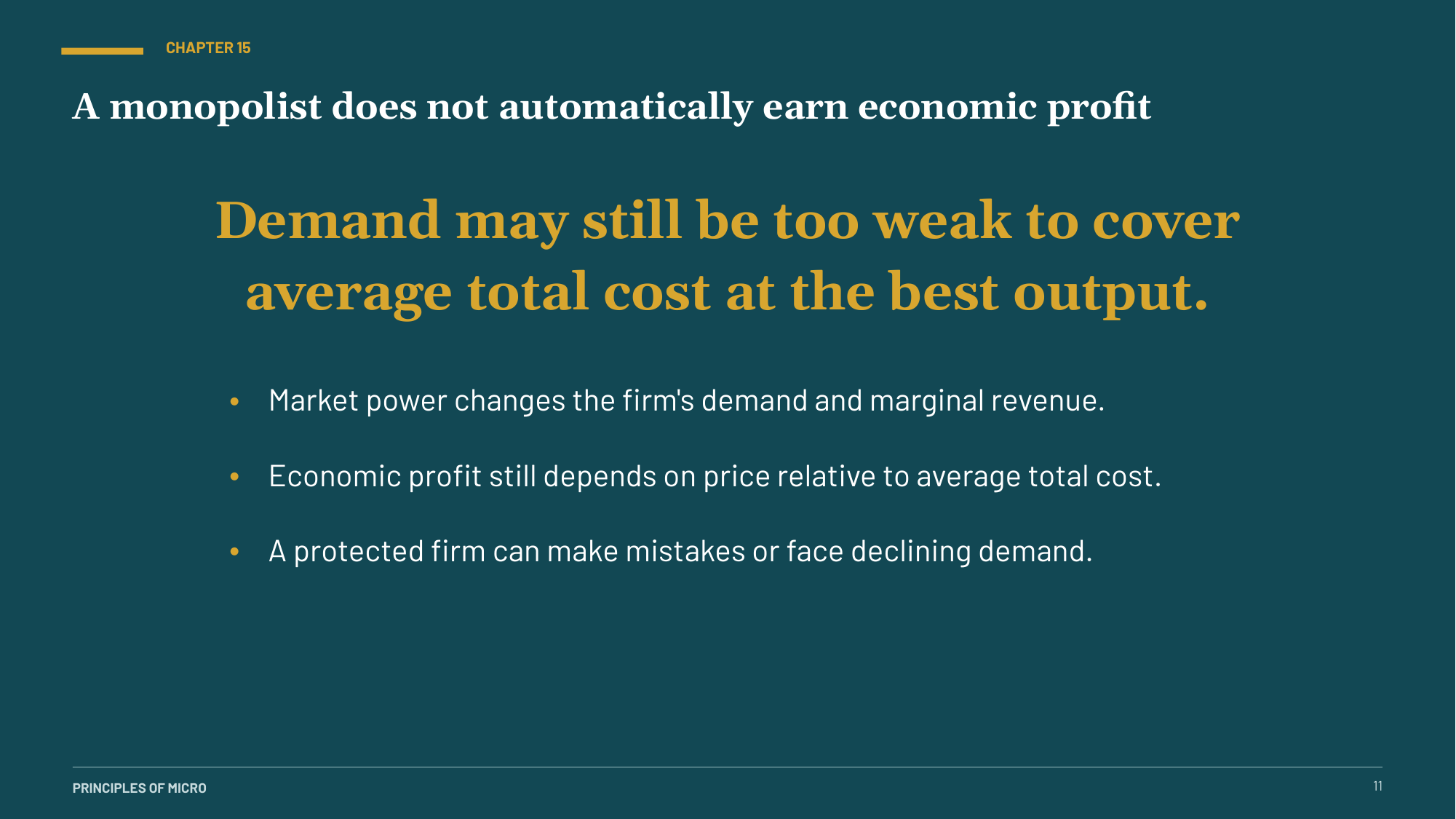

CHAPTER 15

A monopolist does not automatically earn economic profit
Demand may still be too weak to cover average total cost at the best output.
•
Market power changes the firm's demand and marginal revenue.
•
Economic profit still depends on price relative to average total cost.
•
A protected firm can make mistakes or face declining demand.

11
PRINCIPLES OF MICRO